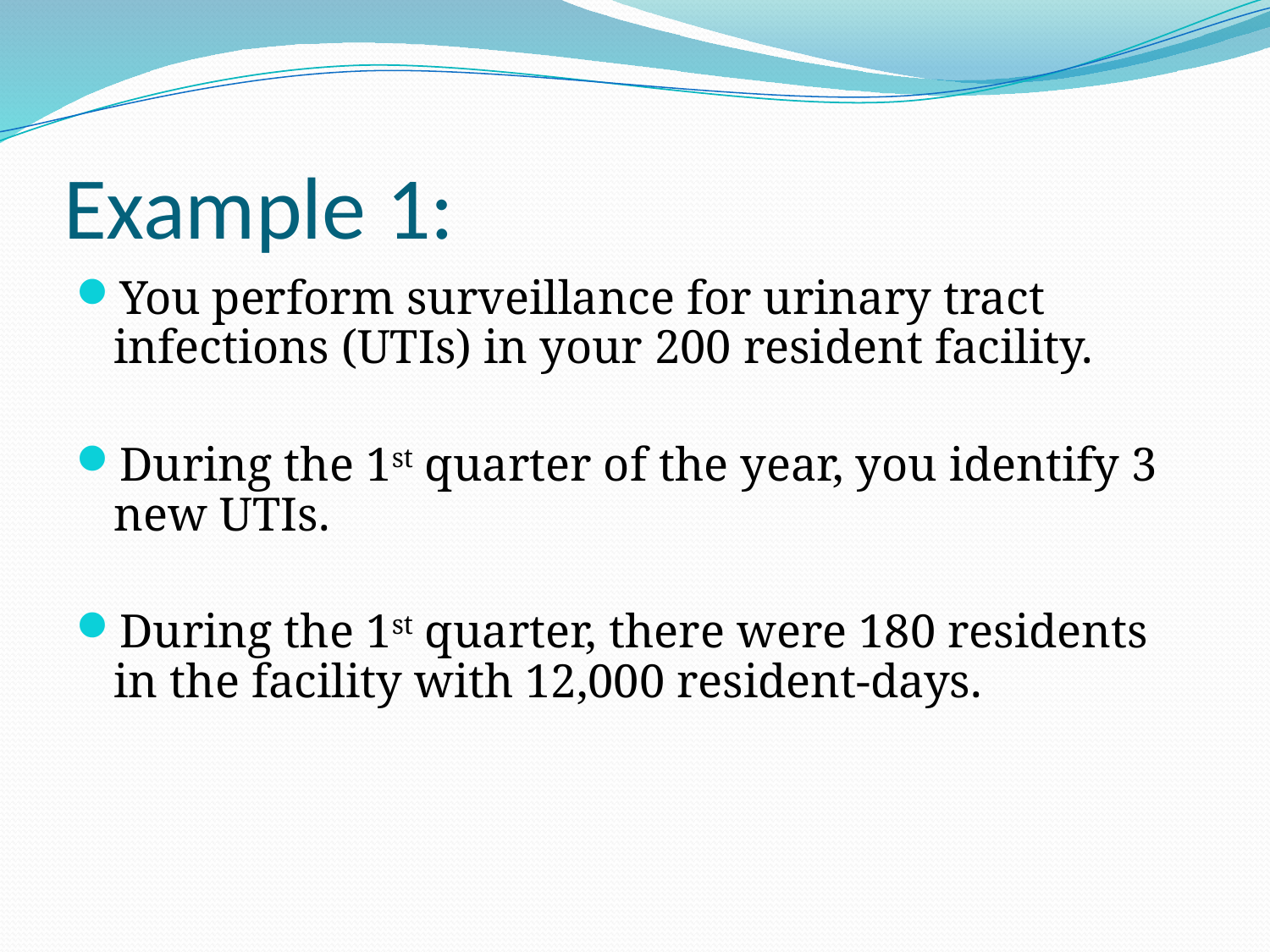

# Example 1:
You perform surveillance for urinary tract infections (UTIs) in your 200 resident facility.

During the 1st quarter of the year, you identify 3 new UTIs.

During the 1st quarter, there were 180 residents in the facility with 12,000 resident-days.